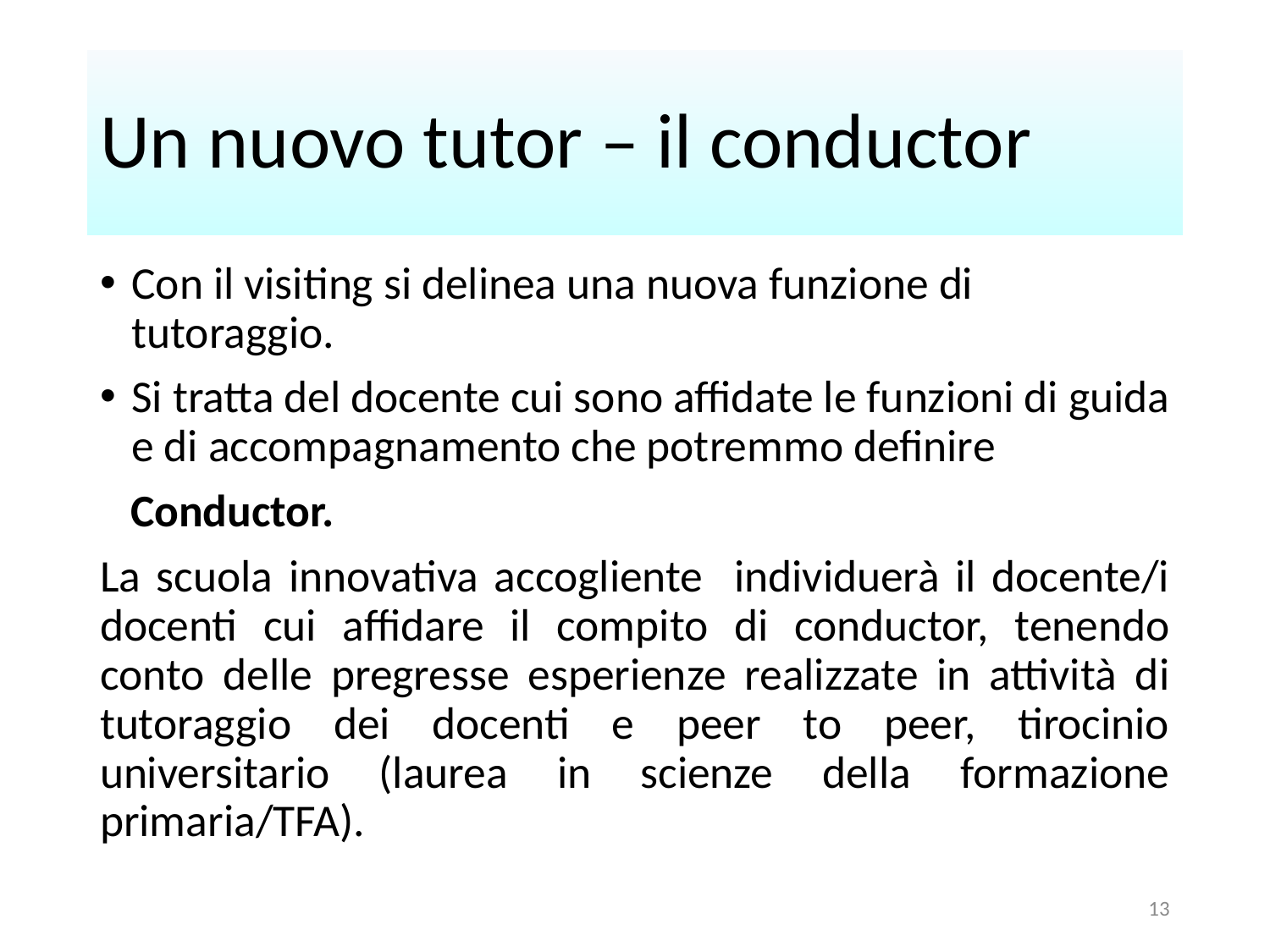

# Un nuovo tutor – il conductor
Con il visiting si delinea una nuova funzione di tutoraggio.
Si tratta del docente cui sono affidate le funzioni di guida e di accompagnamento che potremmo definire
   Conductor.
La scuola innovativa accogliente  individuerà il docente/i docenti cui affidare il compito di conductor, tenendo conto delle pregresse esperienze realizzate in attività di tutoraggio dei docenti e peer to peer, tirocinio universitario (laurea in scienze della formazione primaria/TFA).

13